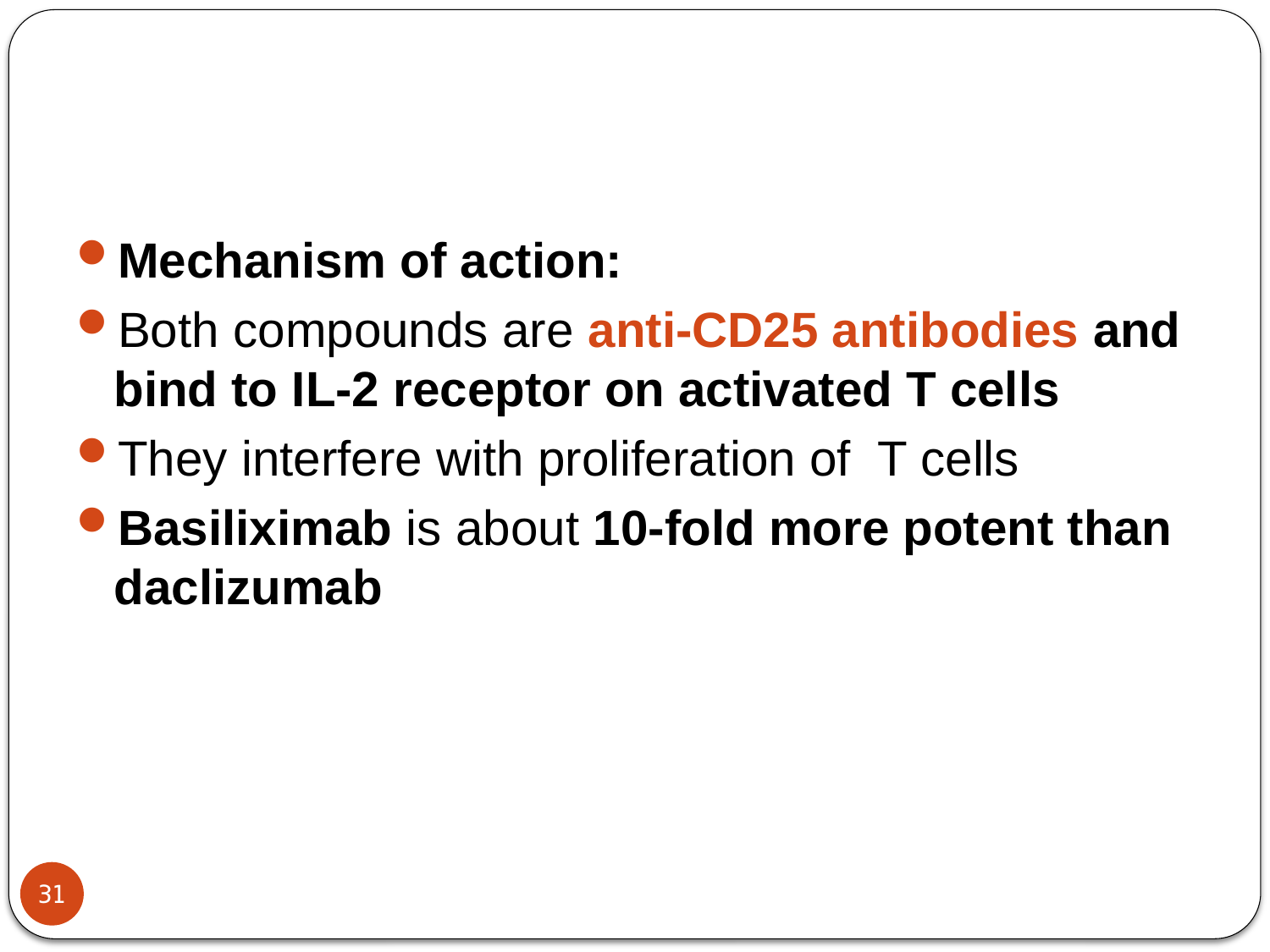

#
Mechanism of action:
Both compounds are anti-CD25 antibodies and bind to IL-2 receptor on activated T cells
They interfere with proliferation of  T cells
Basiliximab is about 10-fold more potent than daclizumab
31